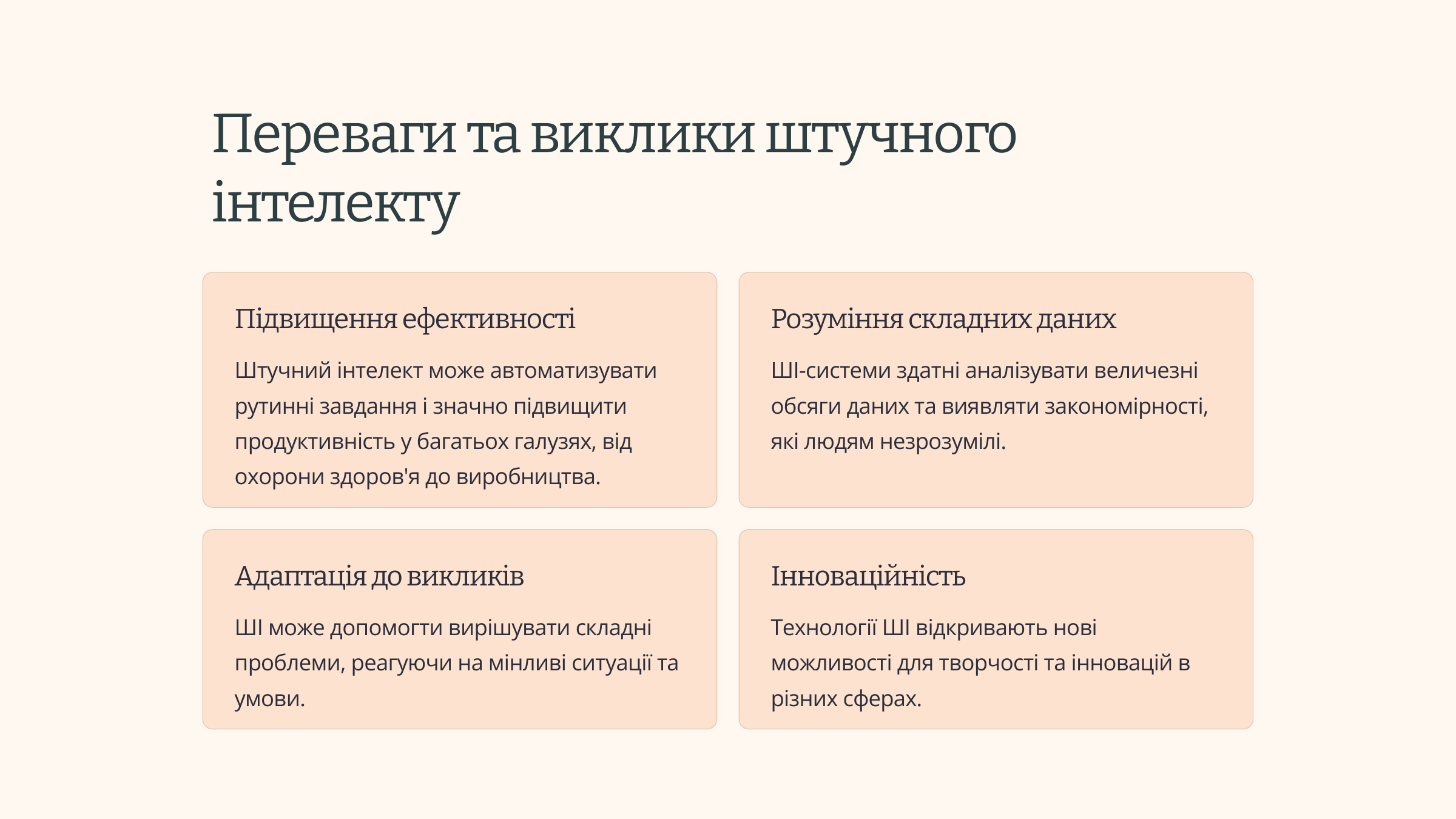

Переваги та виклики штучного інтелекту

Підвищення ефективності
Розуміння складних даних
Штучний інтелект може автоматизувати рутинні завдання і значно підвищити продуктивність у багатьох галузях, від охорони здоров'я до виробництва.
ШІ-системи здатні аналізувати величезні обсяги даних та виявляти закономірності, які людям незрозумілі.

Адаптація до викликів
Інноваційність
ШІ може допомогти вирішувати складні проблеми, реагуючи на мінливі ситуації та умови.
Технології ШІ відкривають нові можливості для творчості та інновацій в різних сферах.